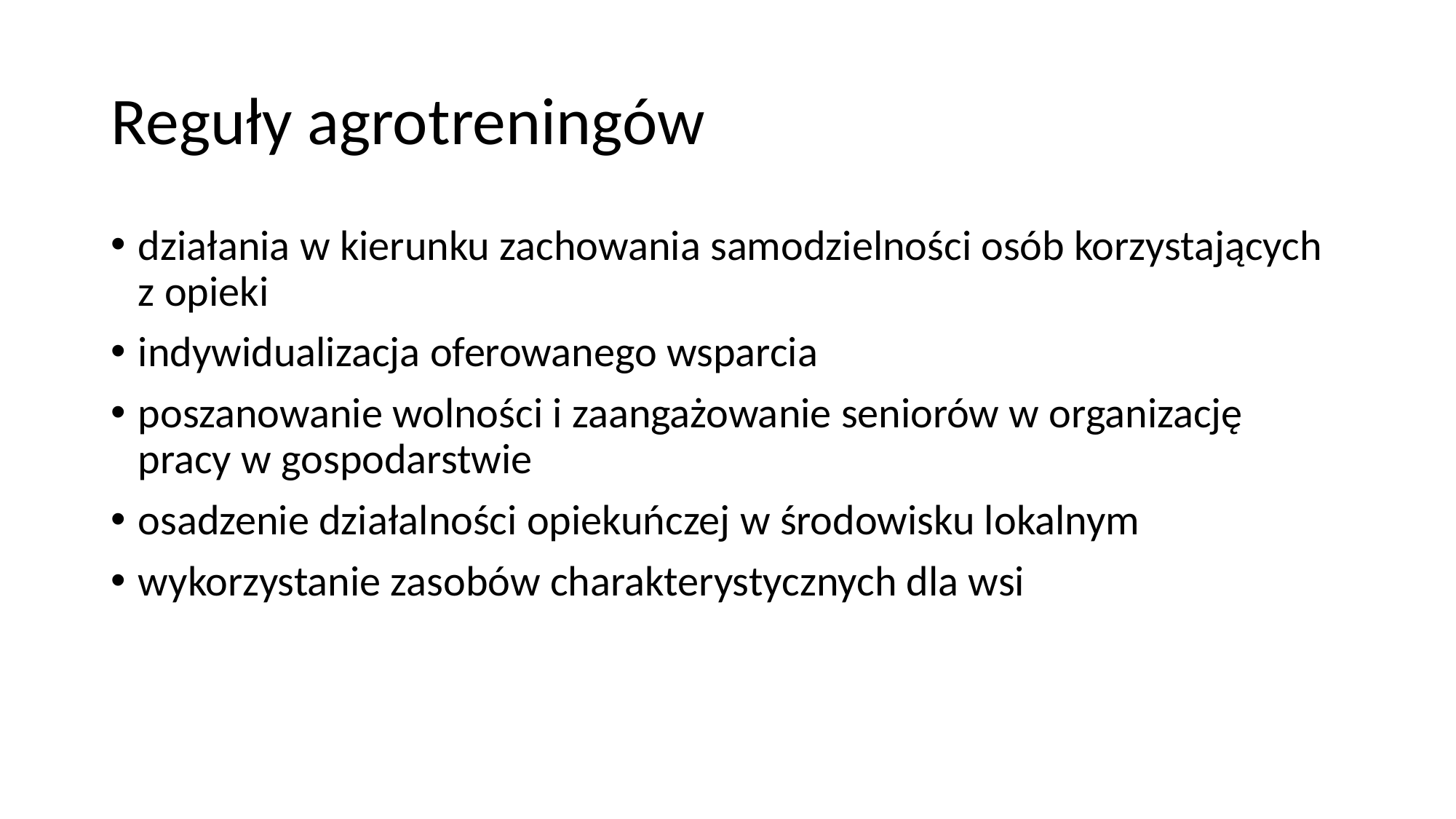

# Reguły agrotreningów
działania w kierunku zachowania samodzielności osób korzystających z opieki
indywidualizacja oferowanego wsparcia
poszanowanie wolności i zaangażowanie seniorów w organizację pracy w gospodarstwie
osadzenie działalności opiekuńczej w środowisku lokalnym
wykorzystanie zasobów charakterystycznych dla wsi